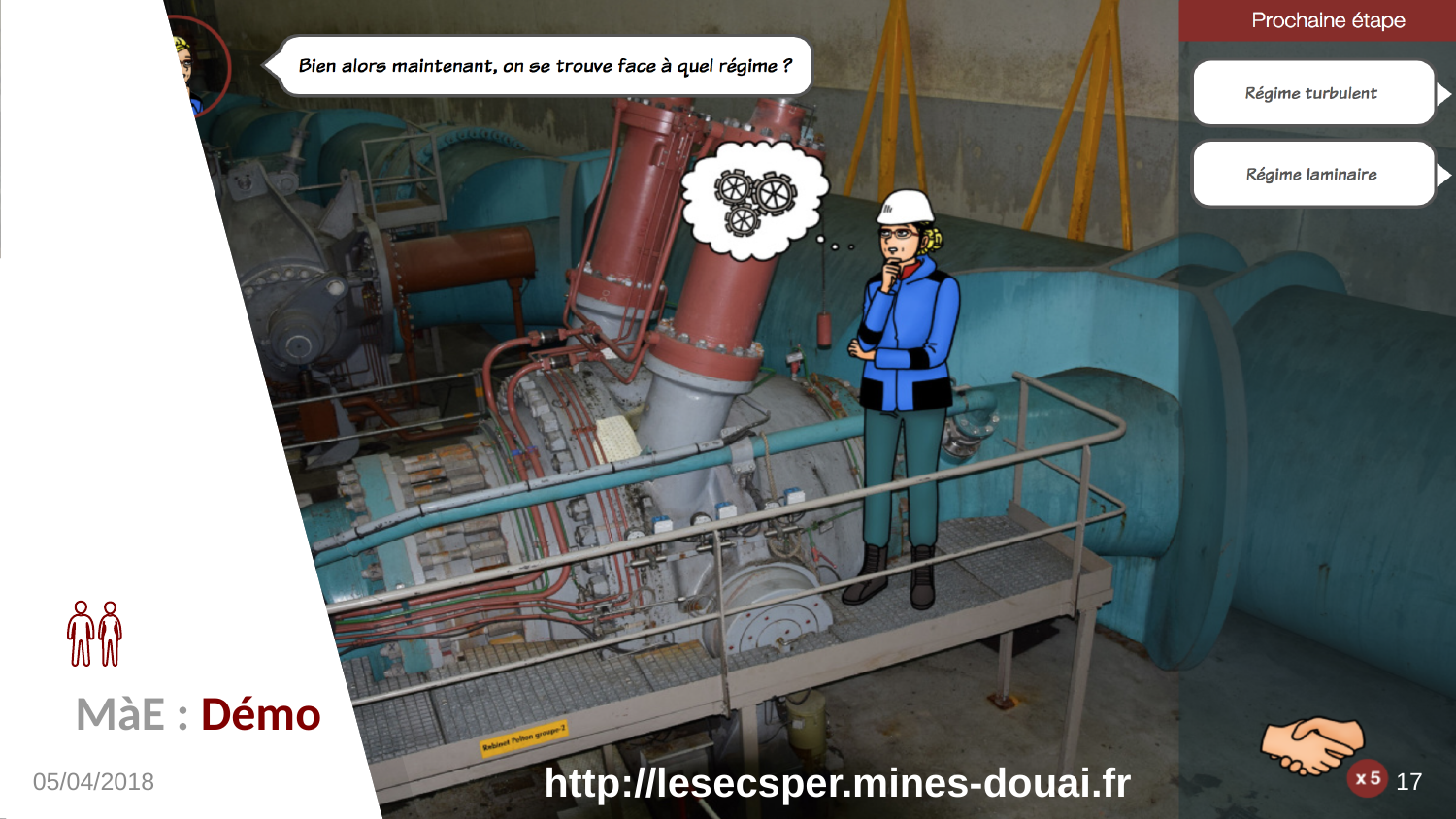

# MàE : Démo
05/04/2018
http://lesecsper.mines-douai.fr
17